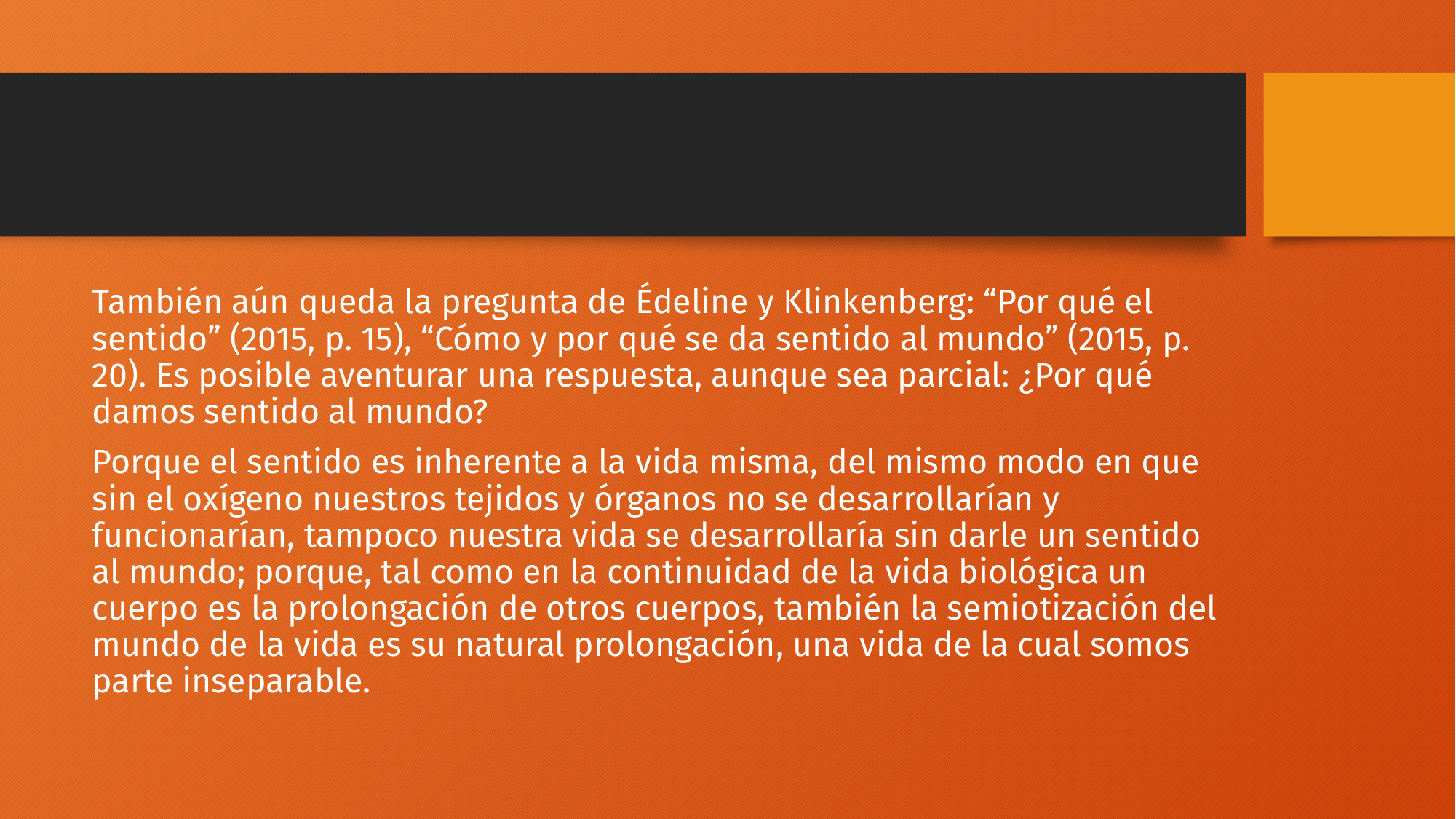

#
También aún queda la pregunta de Édeline y Klinkenberg: “Por qué el sentido” (2015, p. 15), “Cómo y por qué se da sentido al mundo” (2015, p. 20). Es posible aventurar una respuesta, aunque sea parcial: ¿Por qué damos sentido al mundo?
Porque el sentido es inherente a la vida misma, del mismo modo en que sin el oxígeno nuestros tejidos y órganos no se desarrollarían y funcionarían, tampoco nuestra vida se desarrollaría sin darle un sentido al mundo; porque, tal como en la continuidad de la vida biológica un cuerpo es la prolongación de otros cuerpos, también la semiotización del mundo de la vida es su natural prolongación, una vida de la cual somos parte inseparable.